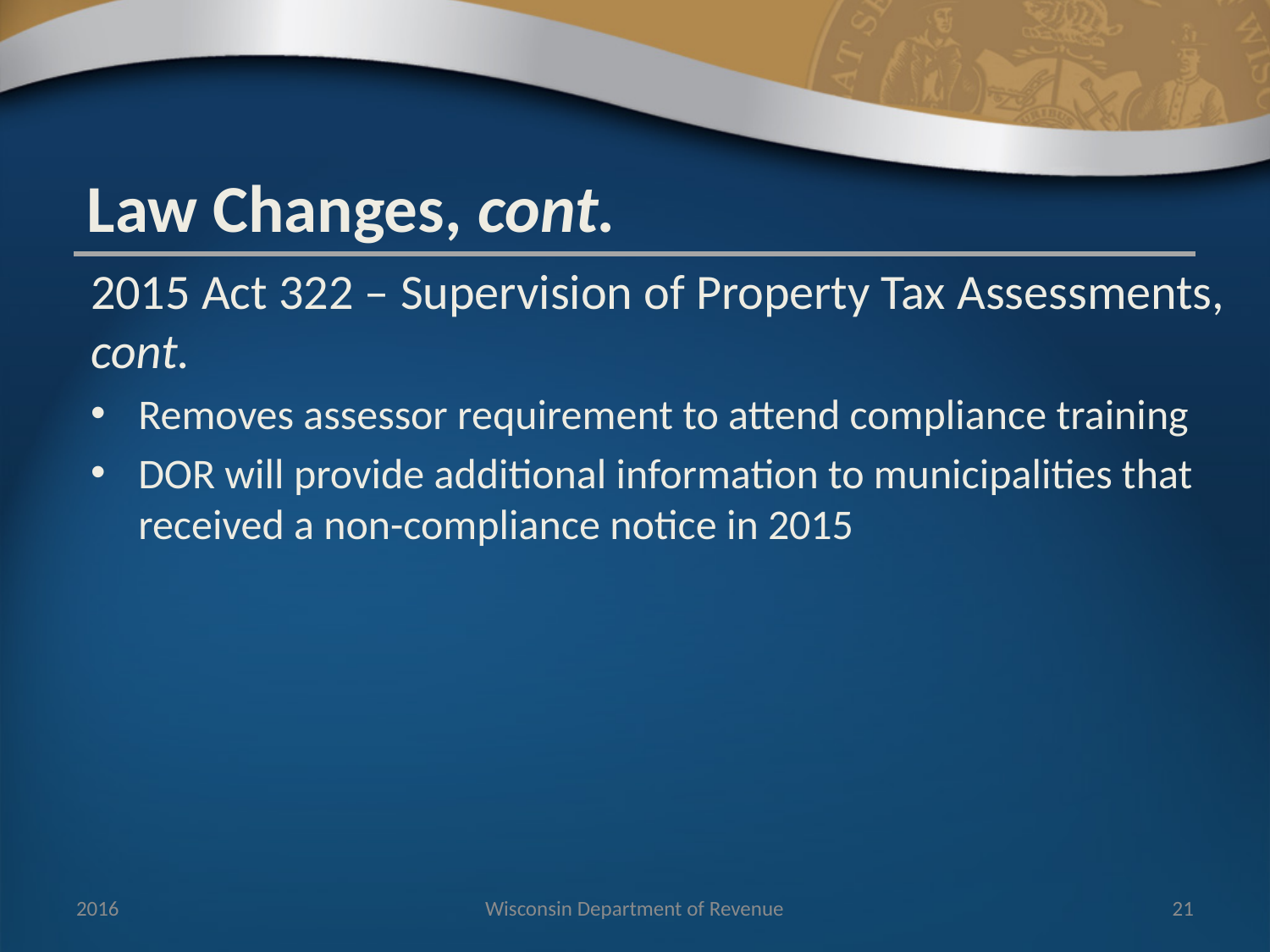

Law Changes, cont.
2015 Act 322 – Supervision of Property Tax Assessments, cont.
Removes assessor requirement to attend compliance training
DOR will provide additional information to municipalities that received a non-compliance notice in 2015
2016
Wisconsin Department of Revenue
21